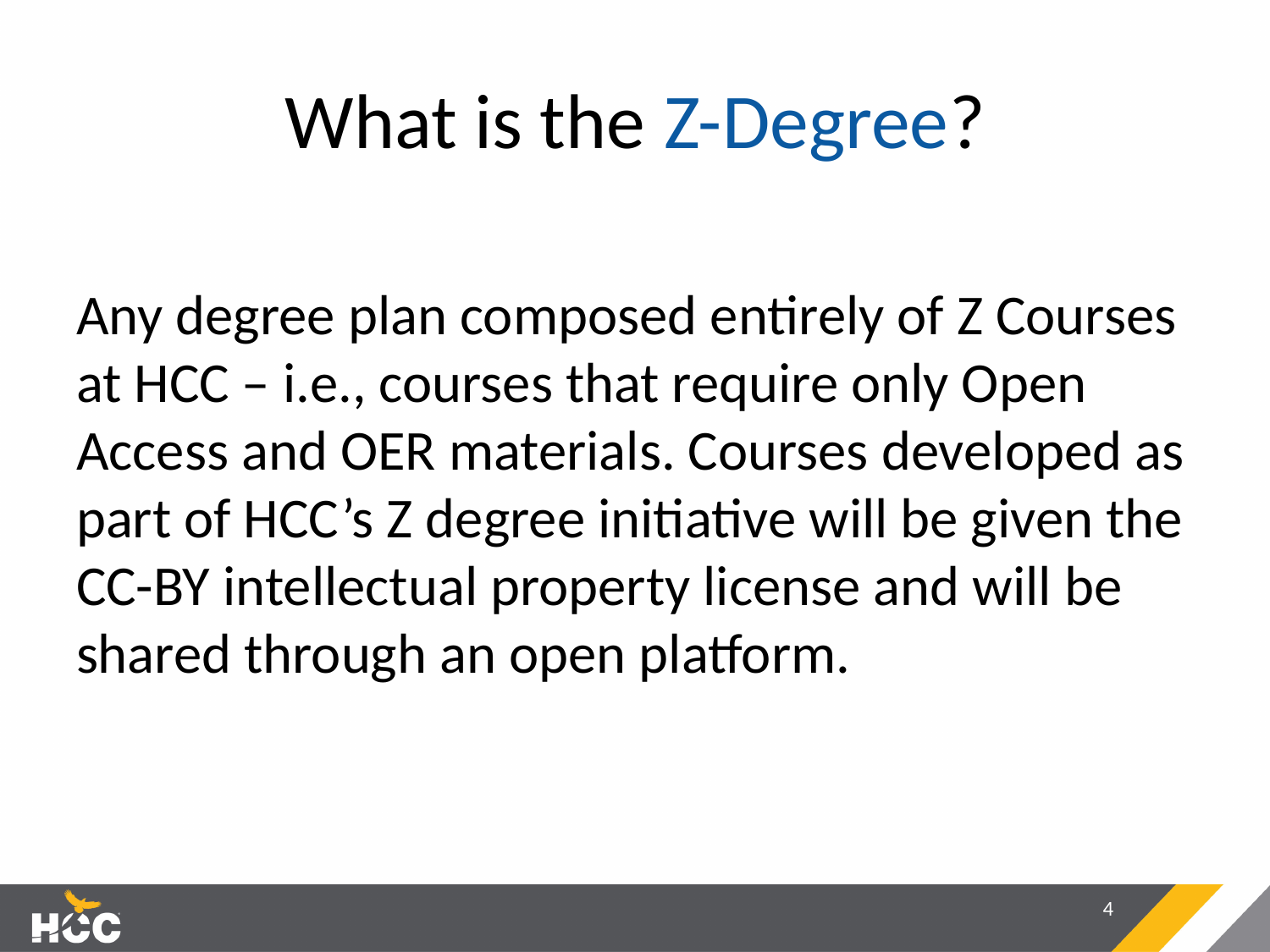

# What is the Z-Degree?
Any degree plan composed entirely of Z Courses at HCC – i.e., courses that require only Open Access and OER materials. Courses developed as part of HCC’s Z degree initiative will be given the CC-BY intellectual property license and will be shared through an open platform.
4